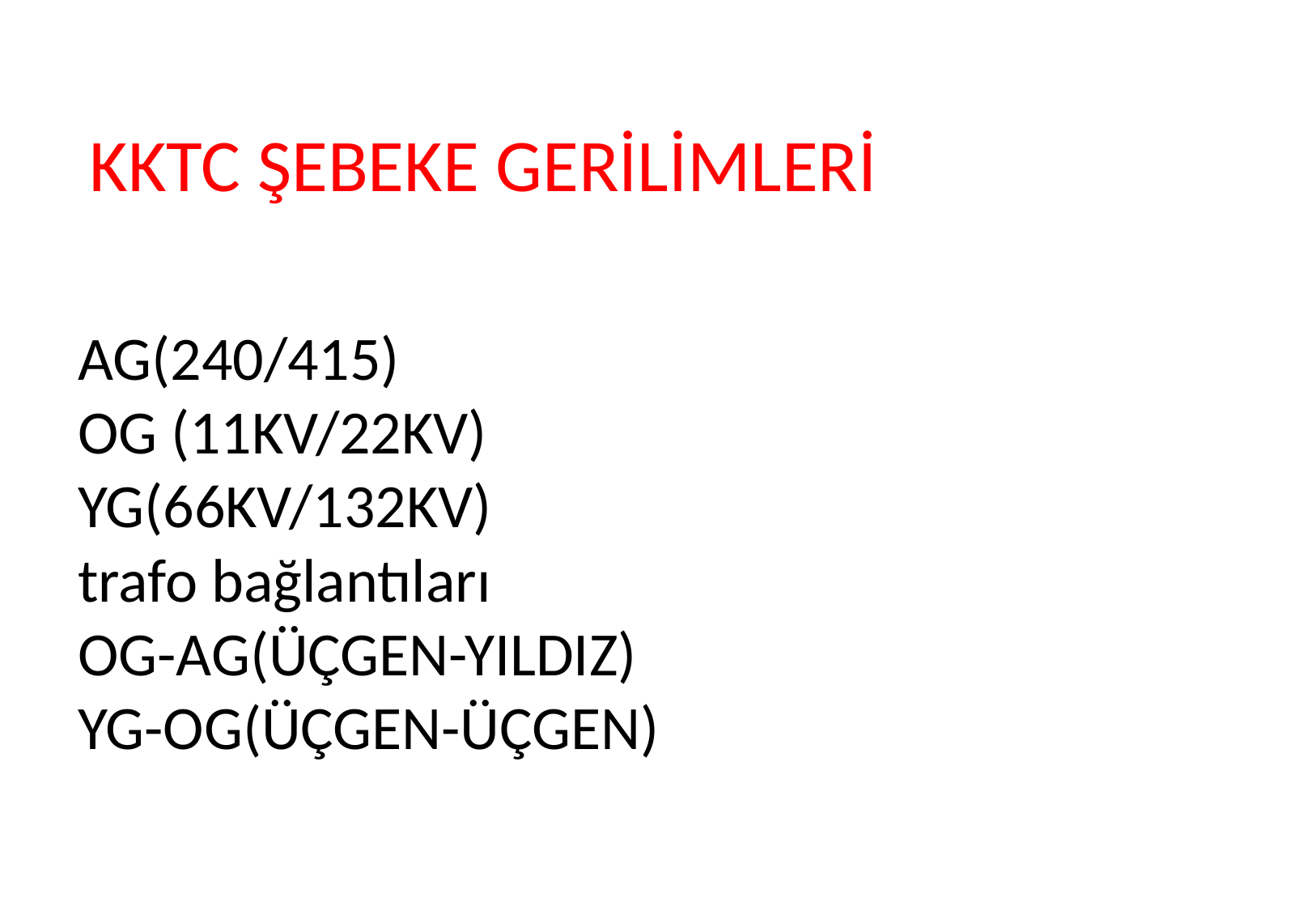

KKTC ŞEBEKE GERİLİMLERİ
# AG(240/415) OG (11KV/22KV) YG(66KV/132KV) trafo bağlantıları OG-AG(ÜÇGEN-YILDIZ) YG-OG(ÜÇGEN-ÜÇGEN)